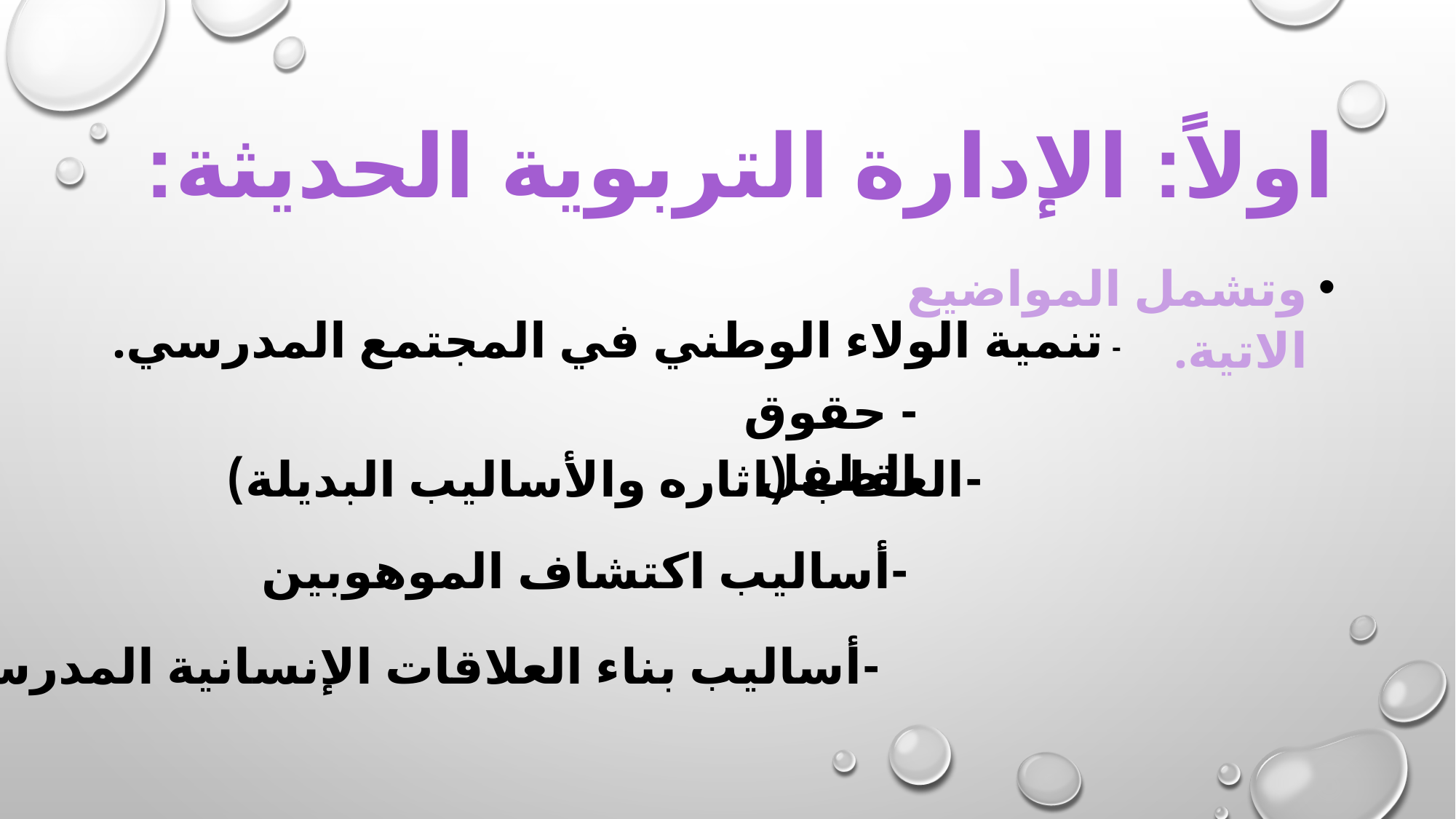

# اولاً: الإدارة التربوية الحديثة:
وتشمل المواضيع الاتية.

- تنمية الولاء الوطني في المجتمع المدرسي.
- حقوق الطفل
-العقاب (اثاره والأساليب البديلة)
-أساليب اكتشاف الموهوبين
-أساليب بناء العلاقات الإنسانية المدرسية